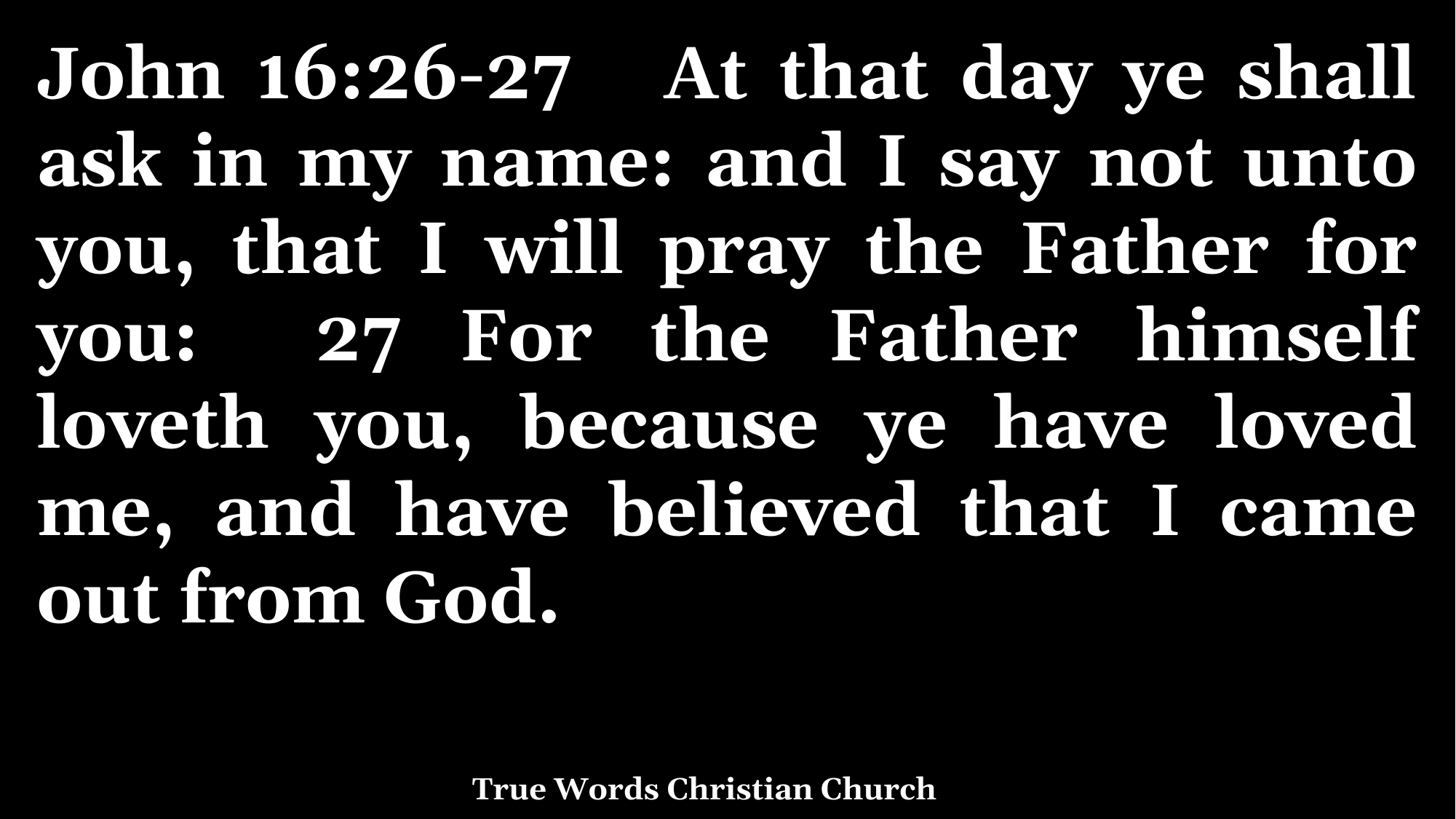

John 16:26-27   At that day ye shall ask in my name: and I say not unto you, that I will pray the Father for you:  27 For the Father himself loveth you, because ye have loved me, and have believed that I came out from God.
True Words Christian Church